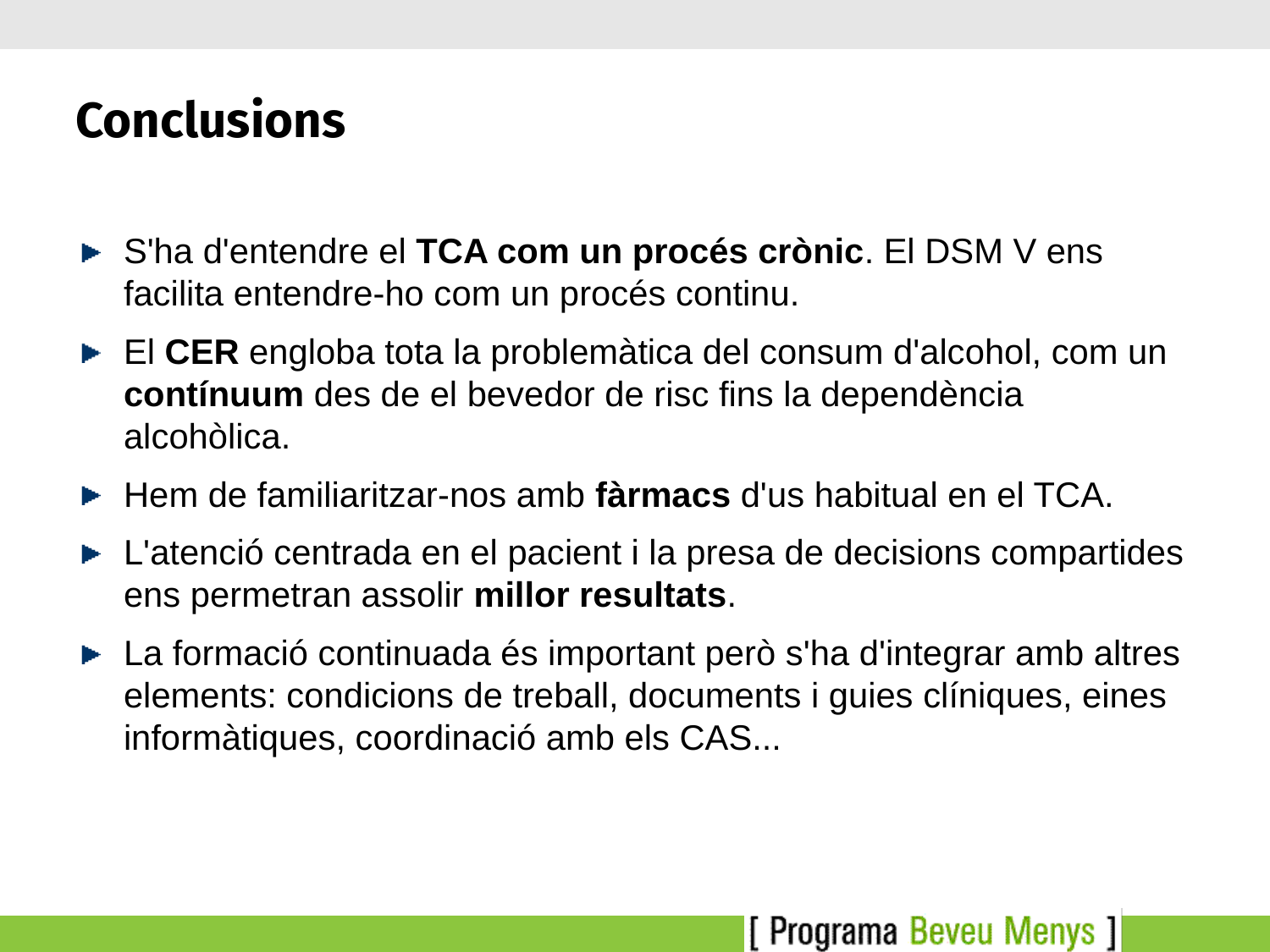

# Conclusions
S'ha d'entendre el TCA com un procés crònic. El DSM V ens facilita entendre-ho com un procés continu.
El CER engloba tota la problemàtica del consum d'alcohol, com un contínuum des de el bevedor de risc fins la dependència alcohòlica.
Hem de familiaritzar-nos amb fàrmacs d'us habitual en el TCA.
L'atenció centrada en el pacient i la presa de decisions compartides ens permetran assolir millor resultats.
La formació continuada és important però s'ha d'integrar amb altres elements: condicions de treball, documents i guies clíniques, eines informàtiques, coordinació amb els CAS...